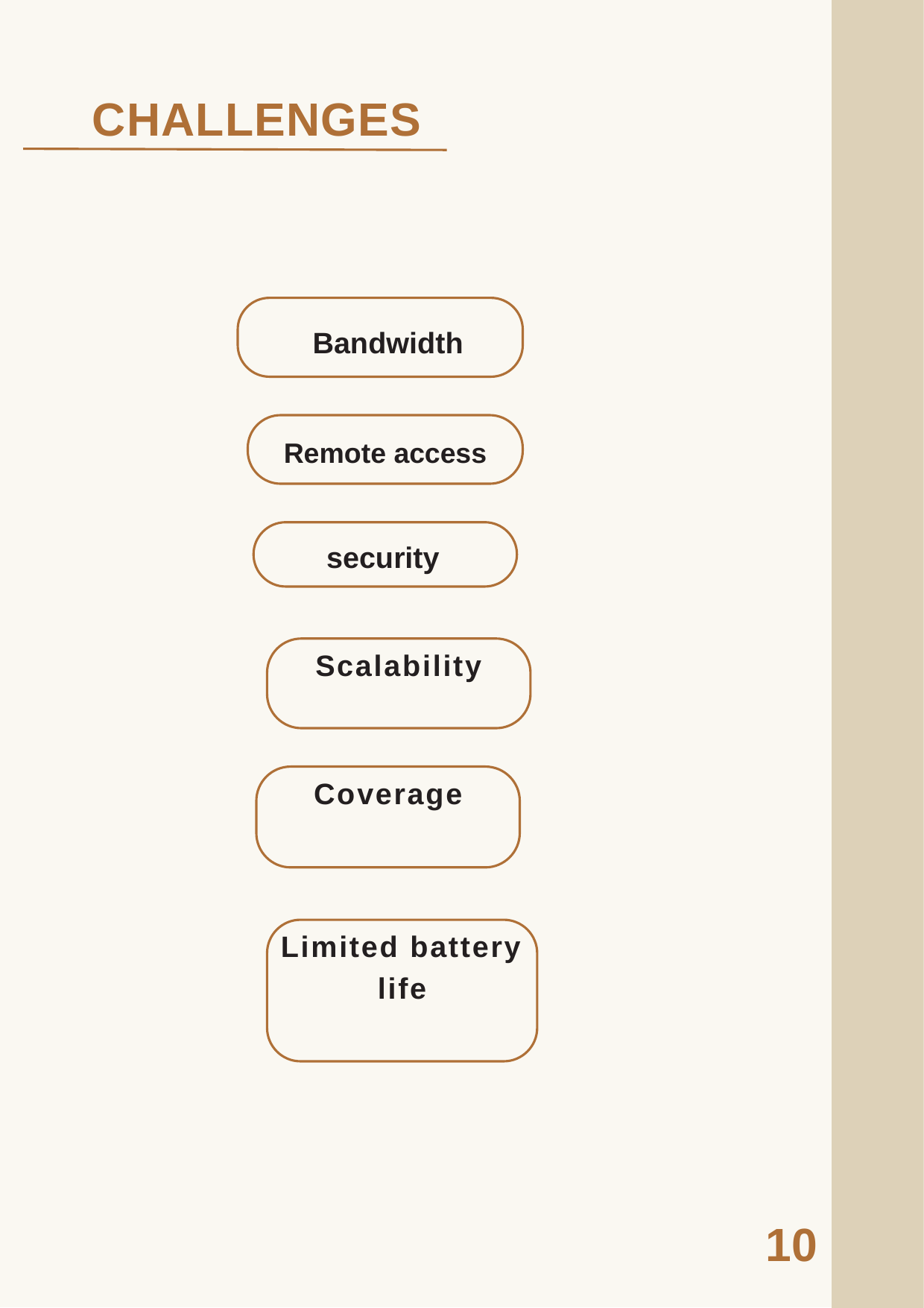

CHALLENGES

Bandwidth

Remote access

security

Scalability

Coverage

Limited battery life

10